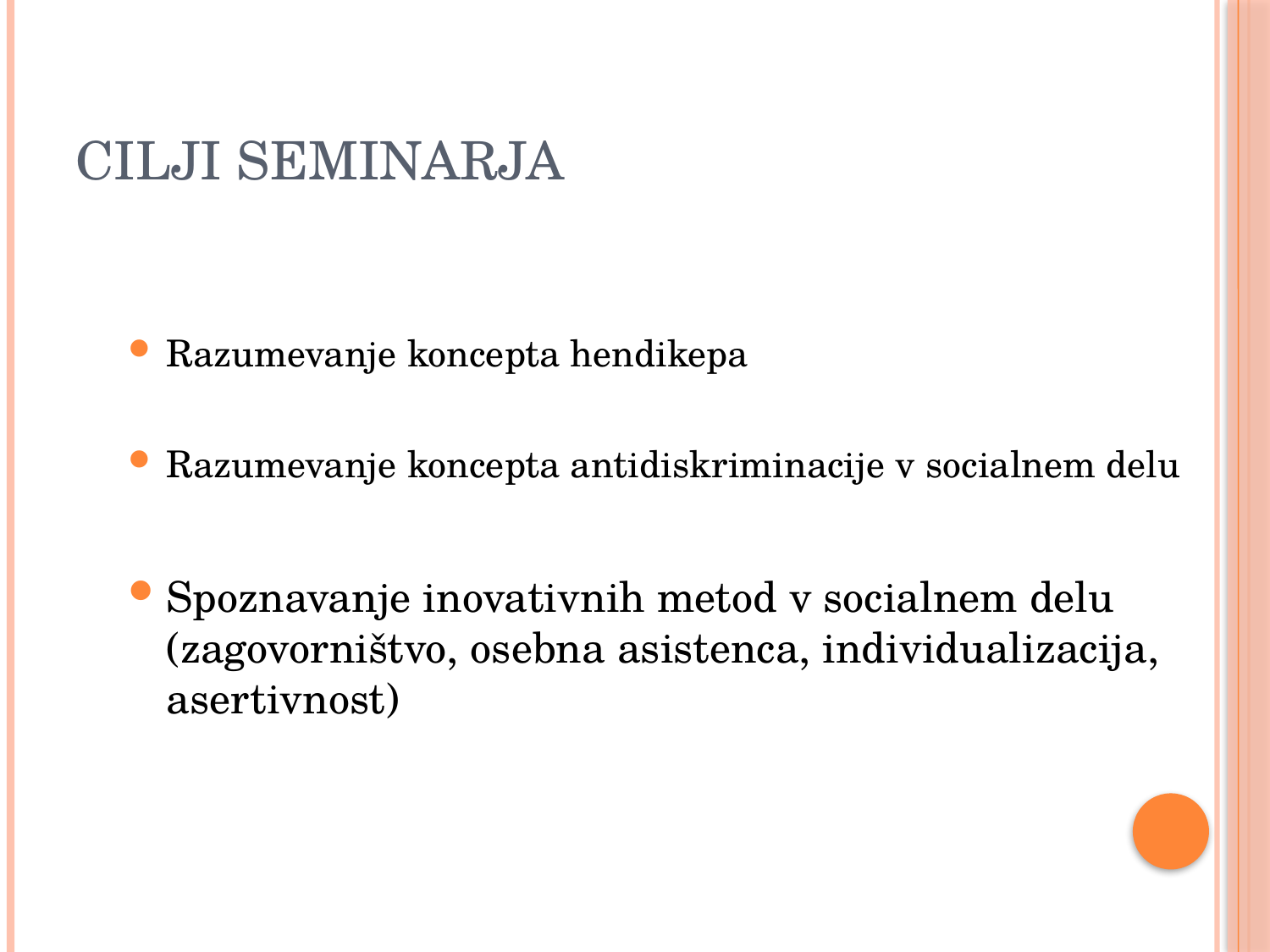

# Cilji seminarja
Razumevanje koncepta hendikepa

Razumevanje koncepta antidiskriminacije v socialnem delu

Spoznavanje inovativnih metod v socialnem delu (zagovorništvo, osebna asistenca, individualizacija, asertivnost)